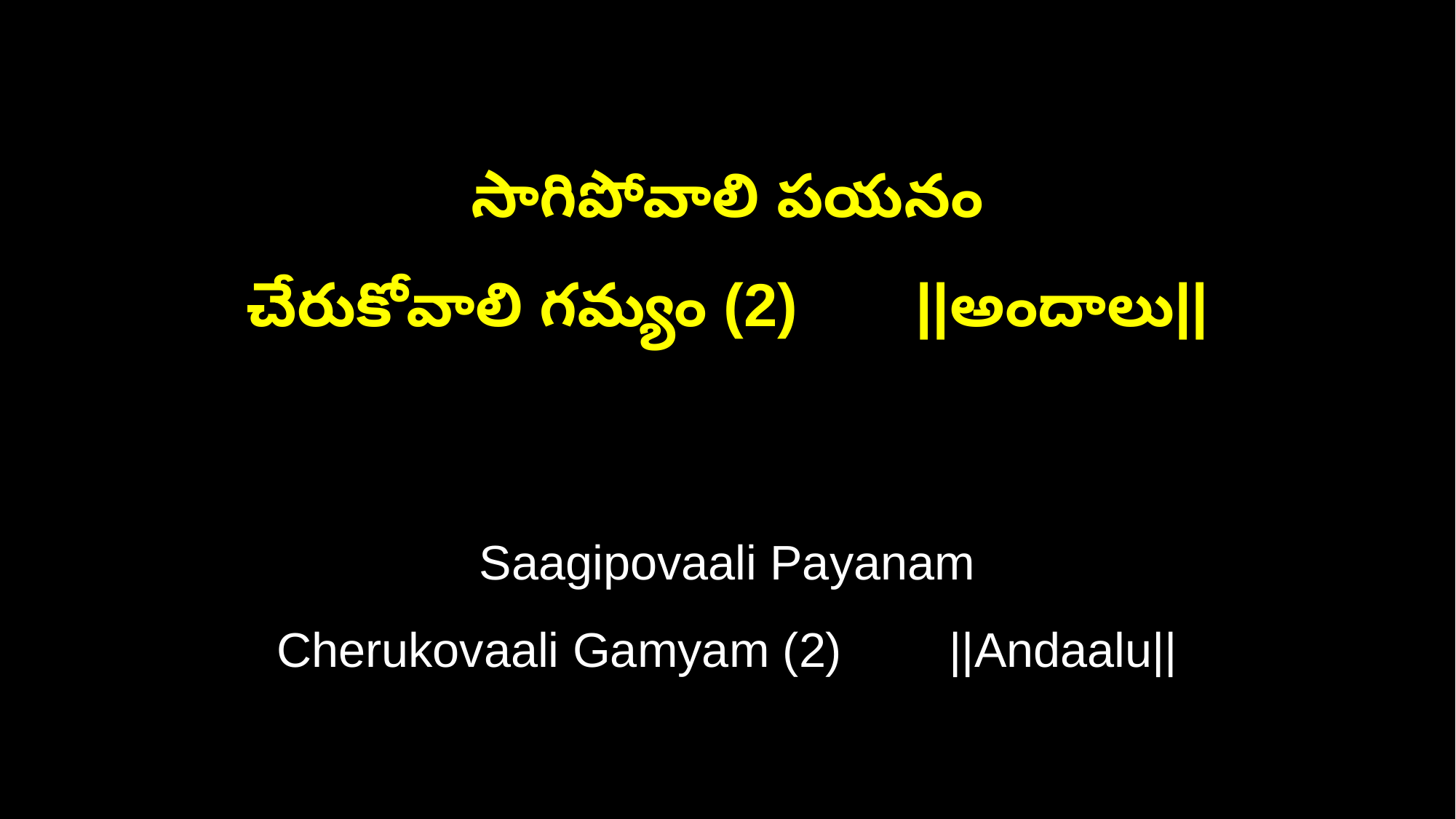

సాగిపోవాలి పయనం
చేరుకోవాలి గమ్యం (2)       ||అందాలు||
Saagipovaali Payanam
Cherukovaali Gamyam (2)        ||Andaalu||